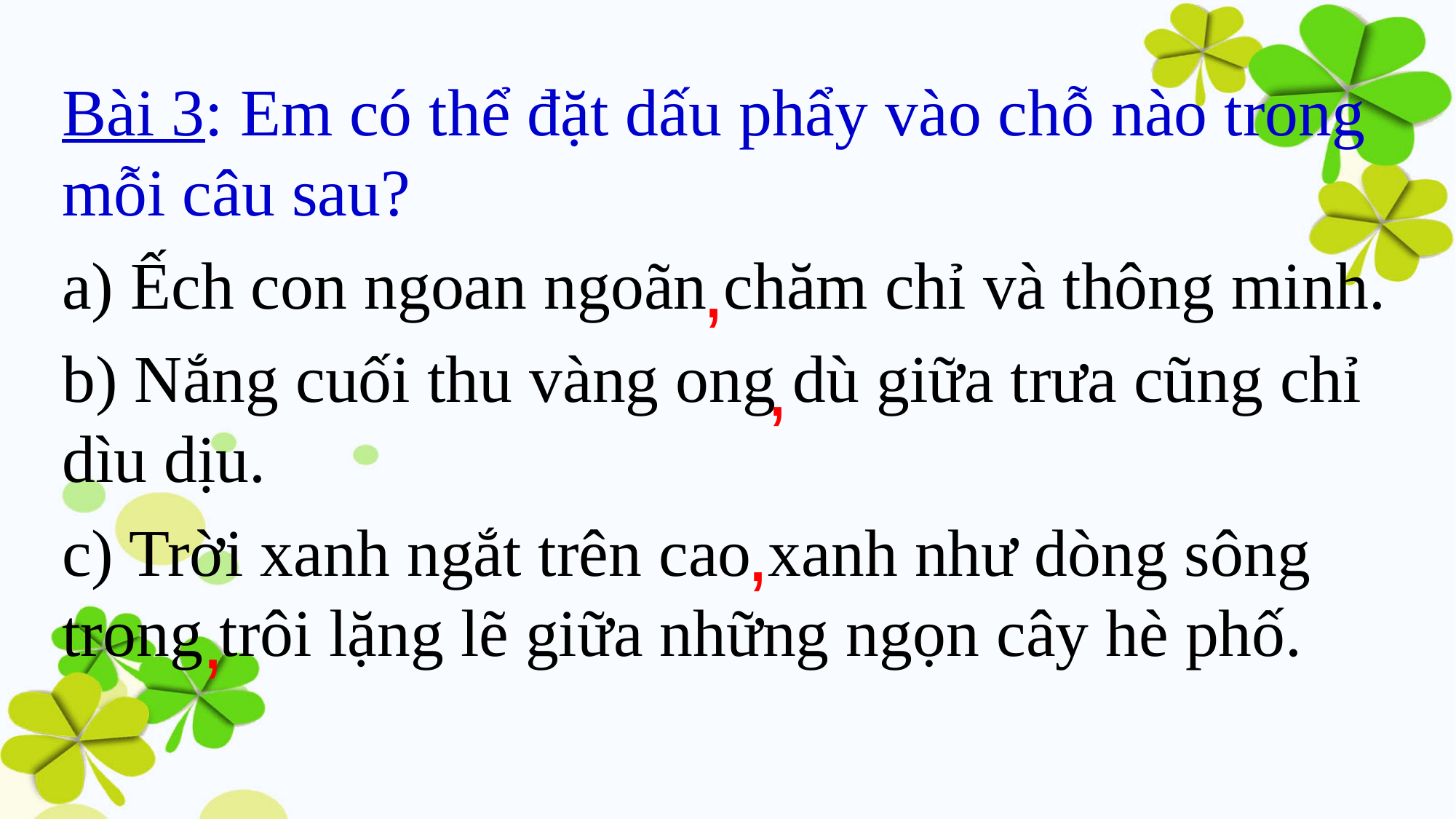

Bài 3: Em có thể đặt dấu phẩy vào chỗ nào trong mỗi câu sau?
a) Ếch con ngoan ngoãn chăm chỉ và thông minh.
b) Nắng cuối thu vàng ong dù giữa trưa cũng chỉ dìu dịu.
c) Trời xanh ngắt trên cao xanh như dòng sông trong trôi lặng lẽ giữa những ngọn cây hè phố.

,
,
,
,